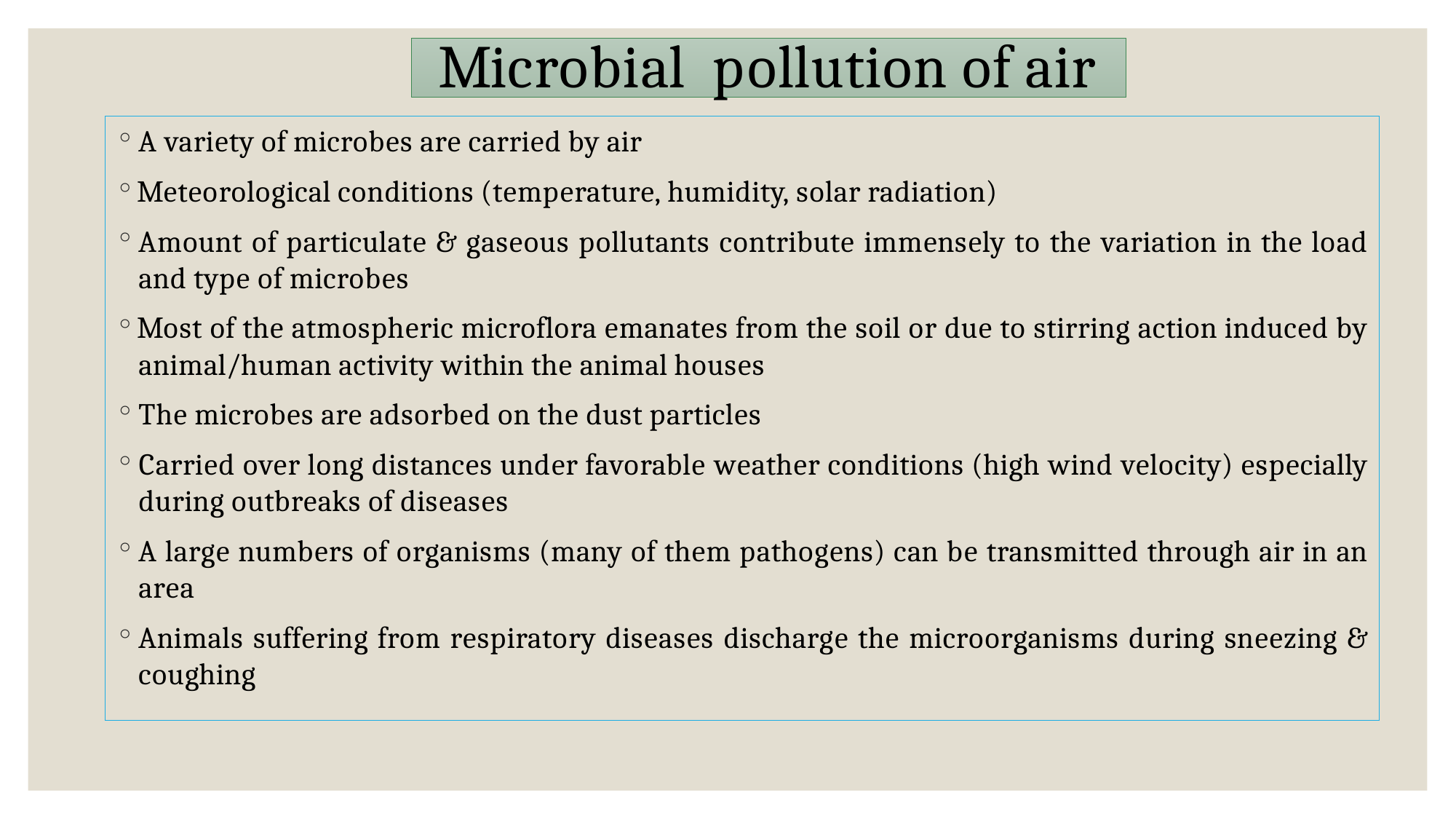

# Microbial  pollution of air
A variety of microbes are carried by air
Meteorological conditions (temperature, humidity, solar radiation)
Amount of particulate & gaseous pollutants contribute immensely to the variation in the load and type of microbes
Most of the atmospheric microflora emanates from the soil or due to stirring action induced by animal/human activity within the animal houses
The microbes are adsorbed on the dust particles
Carried over long distances under favorable weather conditions (high wind velocity) especially during outbreaks of diseases
A large numbers of organisms (many of them pathogens) can be transmitted through air in an area
Animals suffering from respiratory diseases discharge the microorganisms during sneezing & coughing